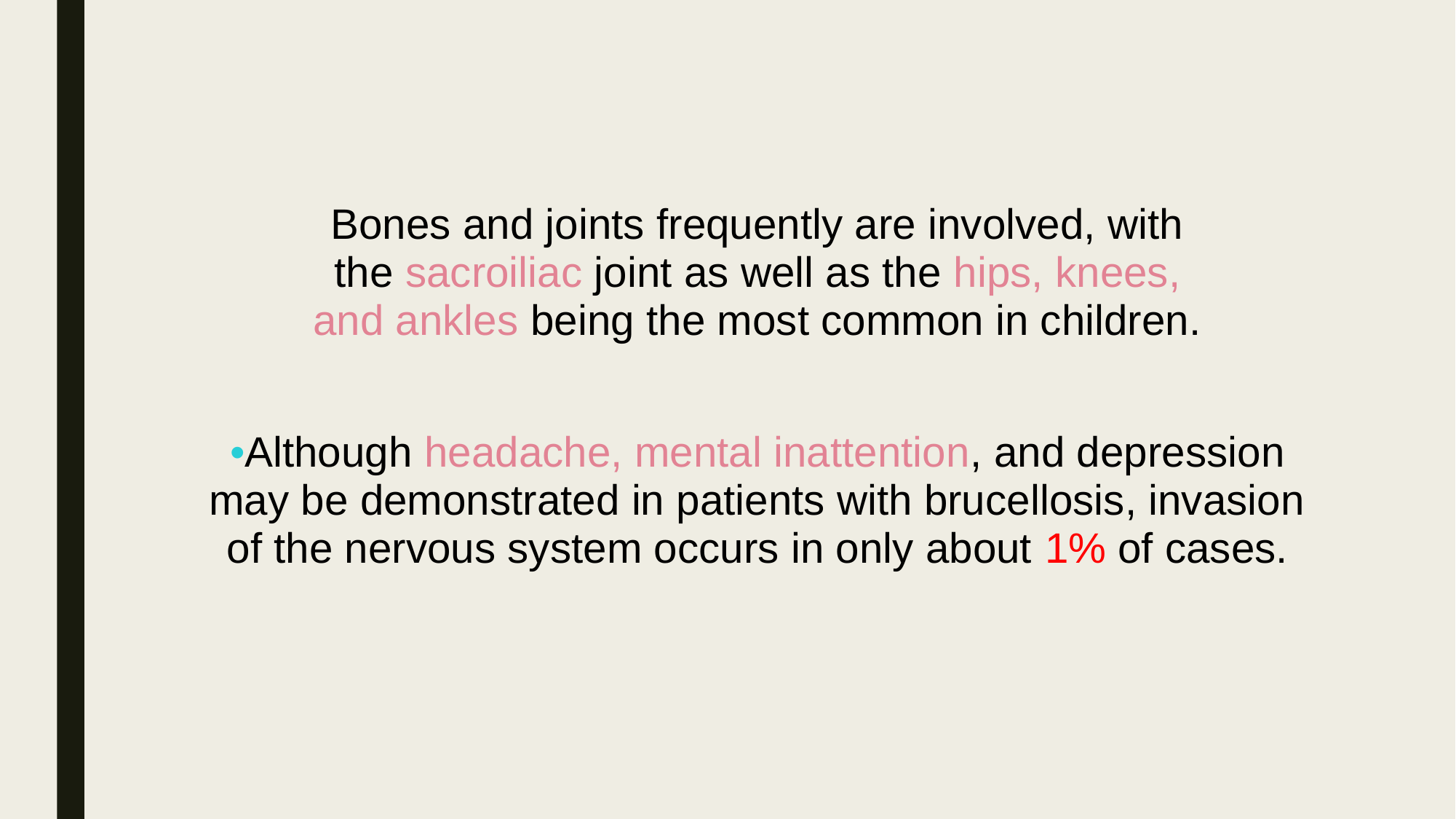

Bones and joints frequently are involved, with the sacroiliac joint as well as the hips, knees, and ankles being the most common in children.

•Although headache, mental inattention, and depression may be demonstrated in patients with brucellosis, invasion of the nervous system occurs in only about 1% of cases.